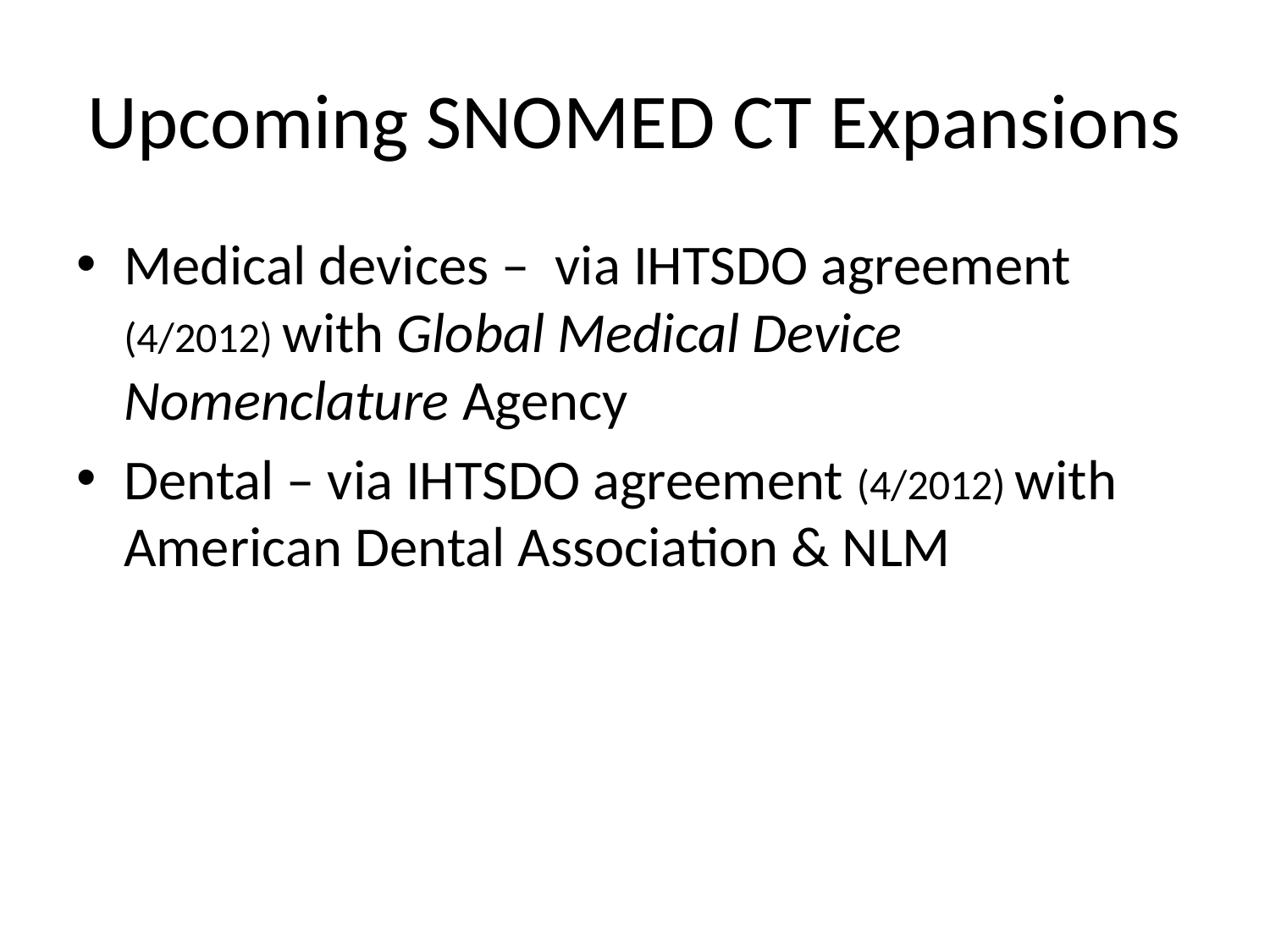

# Upcoming SNOMED CT Expansions
Medical devices –  via IHTSDO agreement (4/2012) with Global Medical Device Nomenclature Agency
Dental – via IHTSDO agreement (4/2012) with American Dental Association & NLM